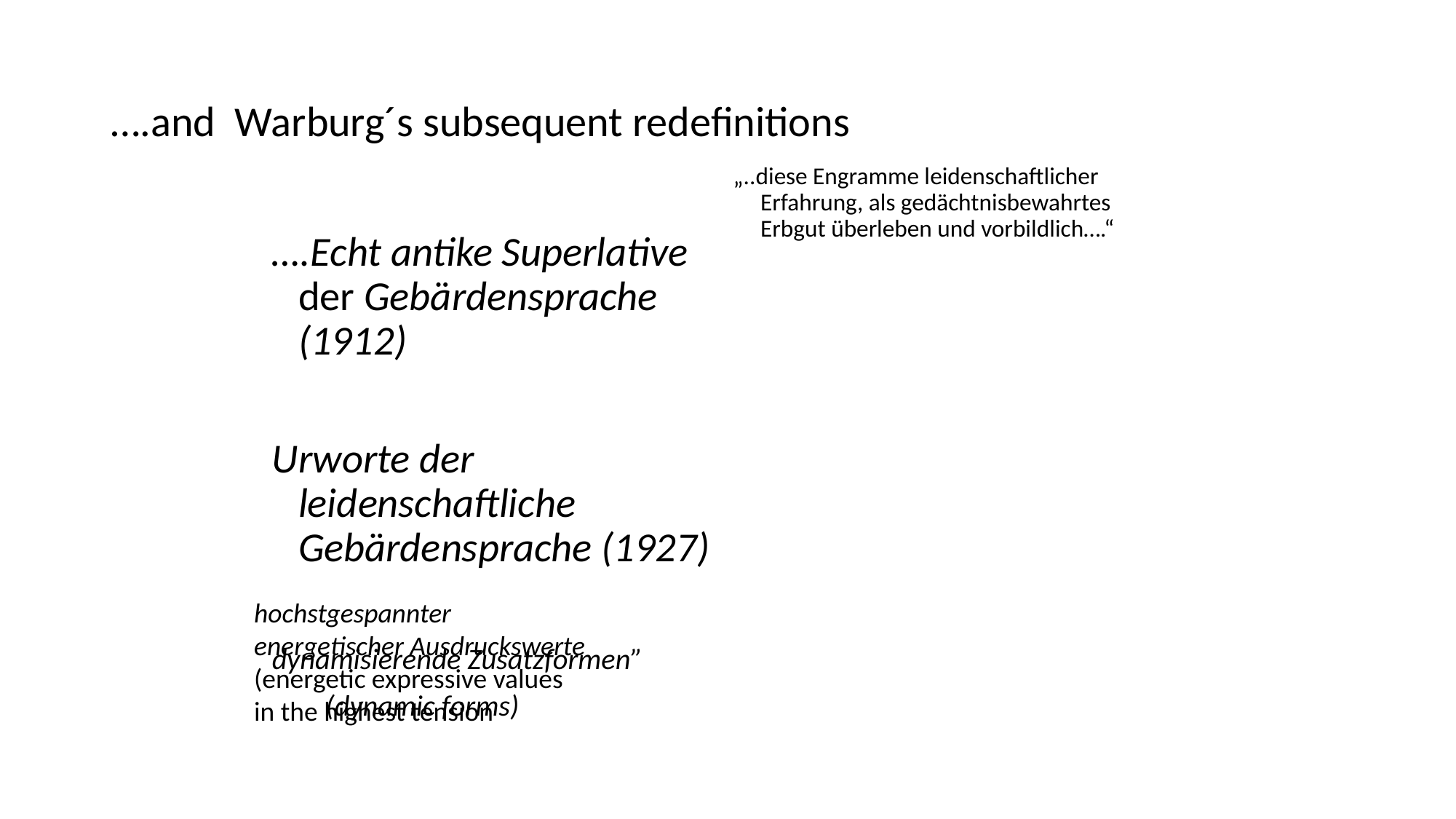

# ….and  Warburg´s subsequent redefinitions
„..diese Engramme leidenschaftlicher Erfahrung, als gedächtnisbewahrtes Erbgut überleben und vorbildlich….“

….Echt antike Superlative der Gebärdensprache (1912)

Urworte der leidenschaftliche Gebärdensprache (1927)

dynamisierende Zusatzformen”
        (dynamic forms)

hochstgespannter energetischer Ausdruckswerte (energetic expressive values in the highest tension